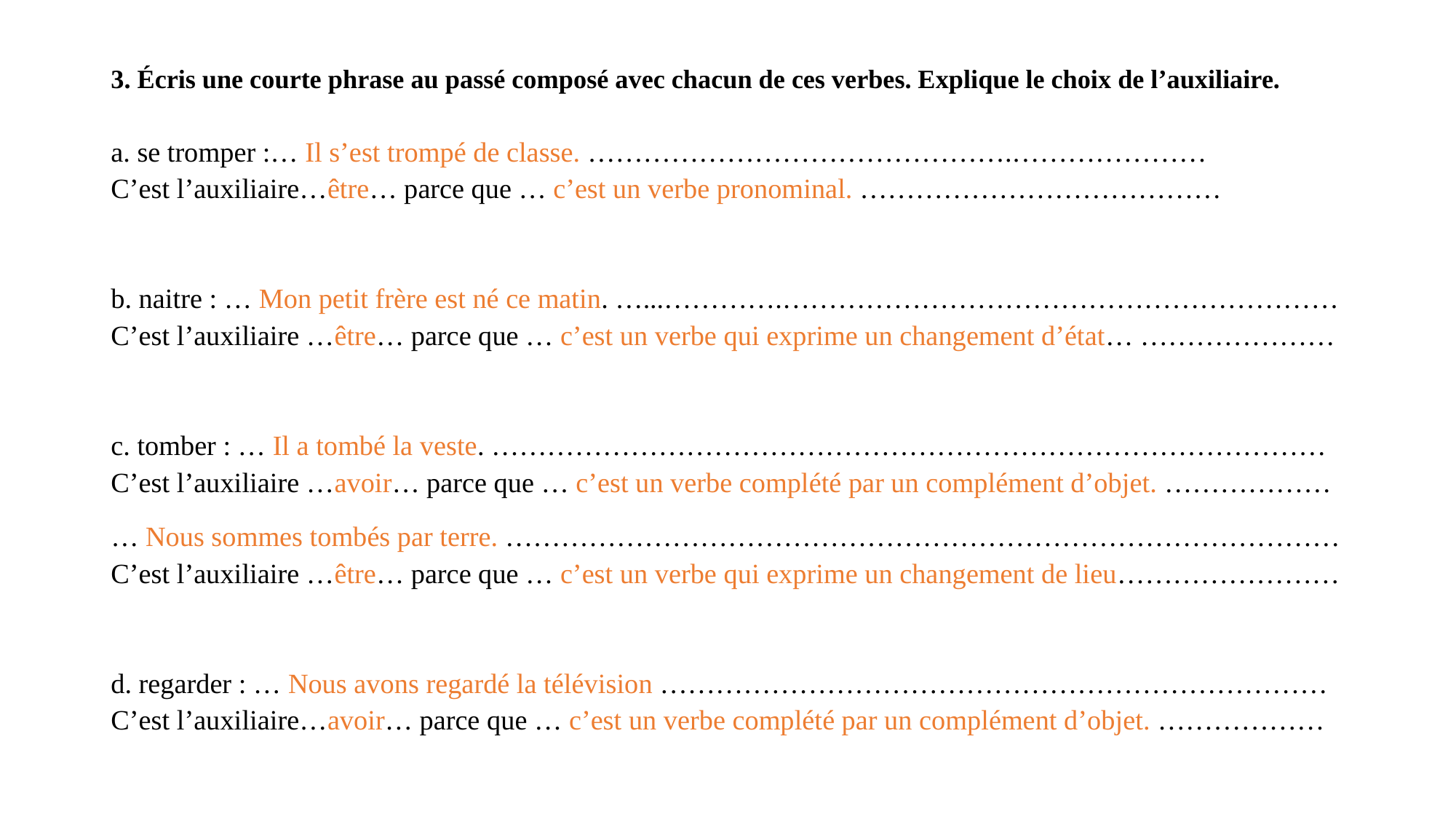

#
3. Écris une courte phrase au passé composé avec chacun de ces verbes. Explique le choix de l’auxiliaire.

a. se tromper :… Il s’est trompé de classe. ……………………………………….…………………
C’est l’auxiliaire…être… parce que … c’est un verbe pronominal. …………………………………

b. naitre : … Mon petit frère est né ce matin. …...………….……………………………………………………
C’est l’auxiliaire …être… parce que … c’est un verbe qui exprime un changement d’état… …………………

c. tomber : … Il a tombé la veste. ………………………………………………………………………………
C’est l’auxiliaire …avoir… parce que … c’est un verbe complété par un complément d’objet. ………………

… Nous sommes tombés par terre. ………………………………………………………………………………
C’est l’auxiliaire …être… parce que … c’est un verbe qui exprime un changement de lieu……………………

d. regarder : … Nous avons regardé la télévision ………………………………………………………………
C’est l’auxiliaire…avoir… parce que … c’est un verbe complété par un complément d’objet. ………………